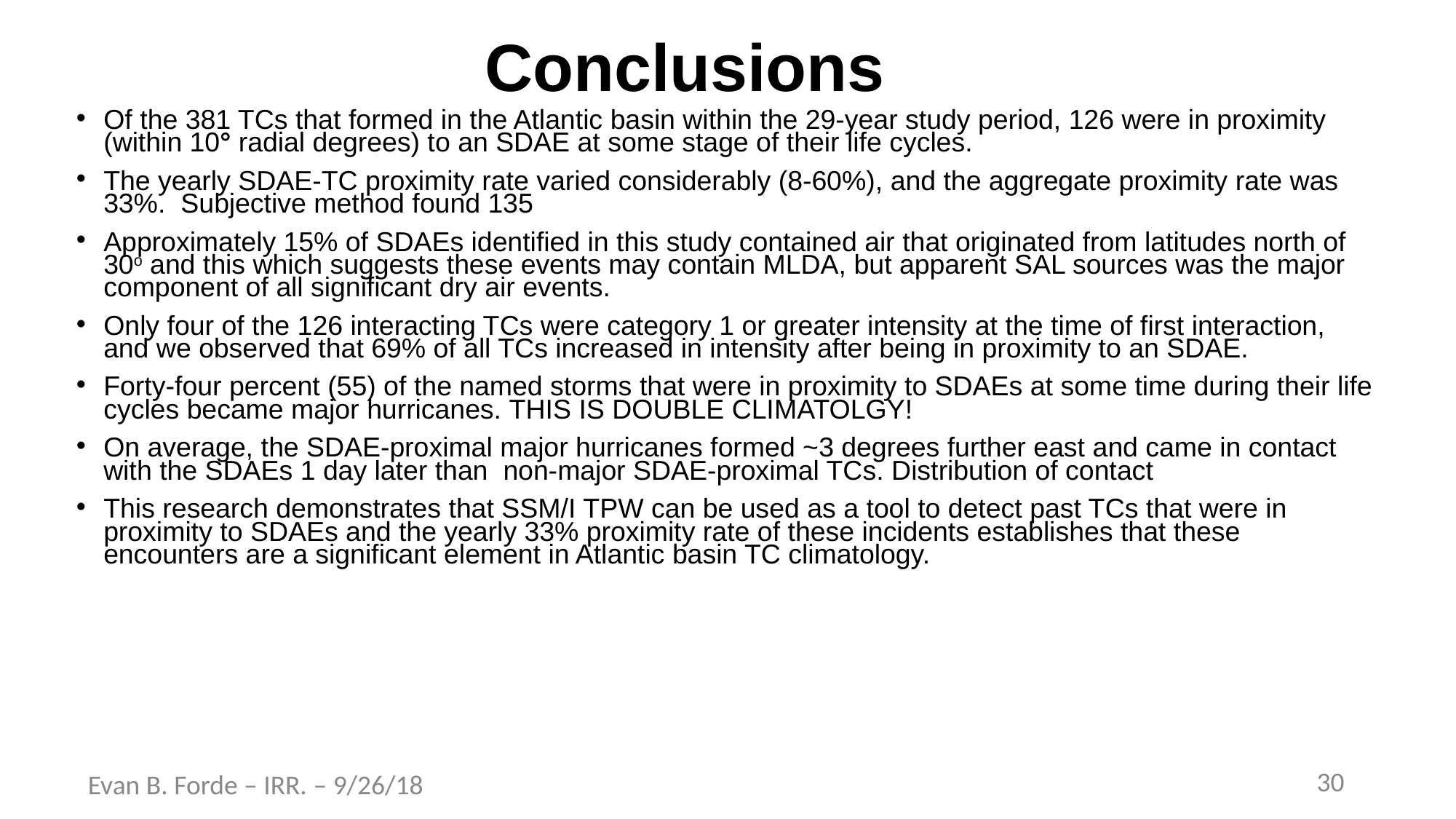

# Conclusions
Of the 381 TCs that formed in the Atlantic basin within the 29-year study period, 126 were in proximity (within 10° radial degrees) to an SDAE at some stage of their life cycles.
The yearly SDAE-TC proximity rate varied considerably (8-60%), and the aggregate proximity rate was 33%.  Subjective method found 135
Approximately 15% of SDAEs identified in this study contained air that originated from latitudes north of 30o and this which suggests these events may contain MLDA, but apparent SAL sources was the major component of all significant dry air events.
Only four of the 126 interacting TCs were category 1 or greater intensity at the time of first interaction, and we observed that 69% of all TCs increased in intensity after being in proximity to an SDAE.
Forty-four percent (55) of the named storms that were in proximity to SDAEs at some time during their life cycles became major hurricanes. THIS IS DOUBLE CLIMATOLGY!
On average, the SDAE-proximal major hurricanes formed ~3 degrees further east and came in contact with the SDAEs 1 day later than  non-major SDAE-proximal TCs. Distribution of contact
This research demonstrates that SSM/I TPW can be used as a tool to detect past TCs that were in proximity to SDAEs and the yearly 33% proximity rate of these incidents establishes that these encounters are a significant element in Atlantic basin TC climatology.

Evan B. Forde – IRR. – 9/26/18
30